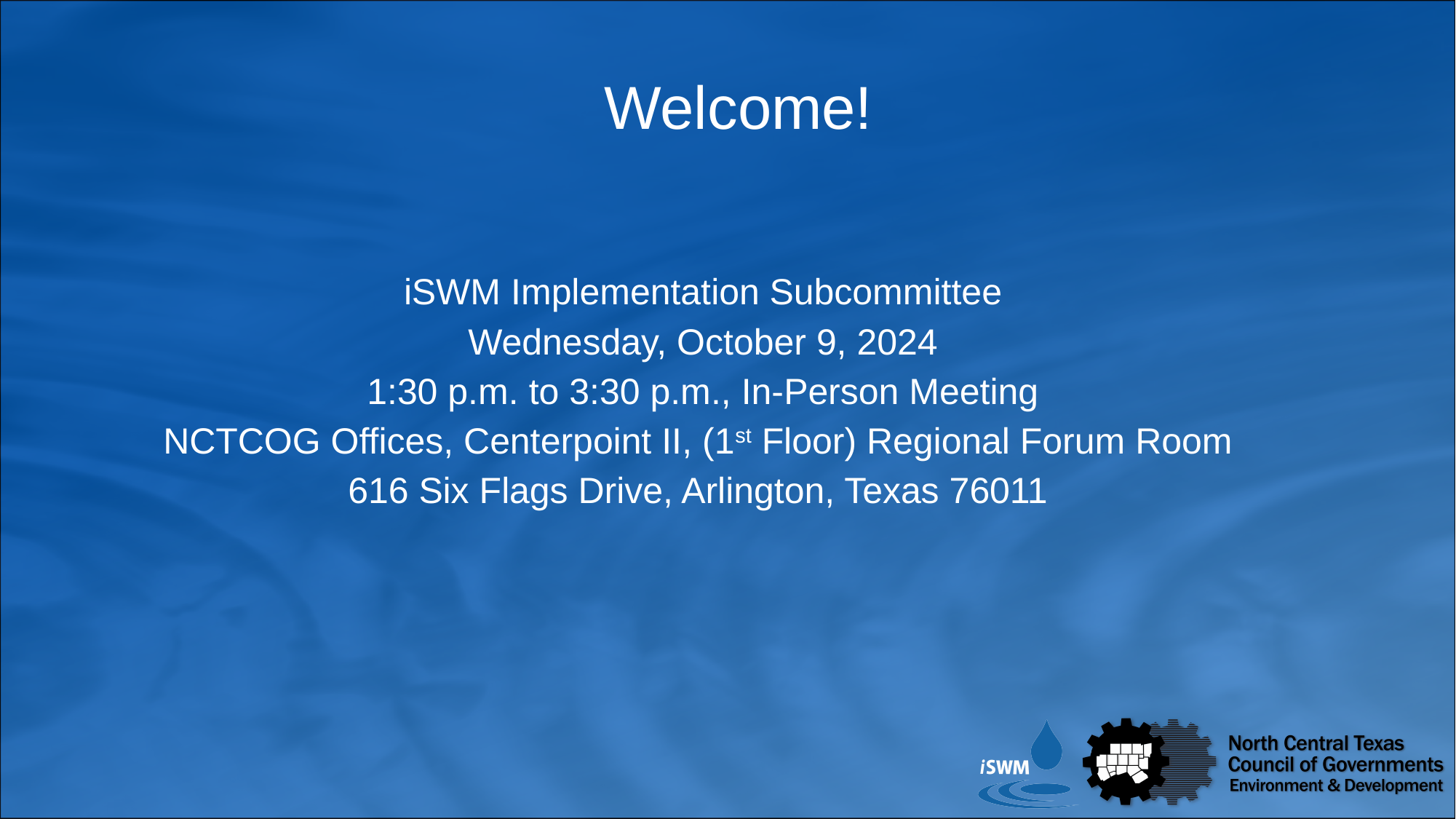

Welcome!

iSWM Implementation Subcommittee
Wednesday, October 9, 2024
1:30 p.m. to 3:30 p.m., In-Person Meeting
NCTCOG Offices, Centerpoint II, (1st Floor) Regional Forum Room
616 Six Flags Drive, Arlington, Texas 76011